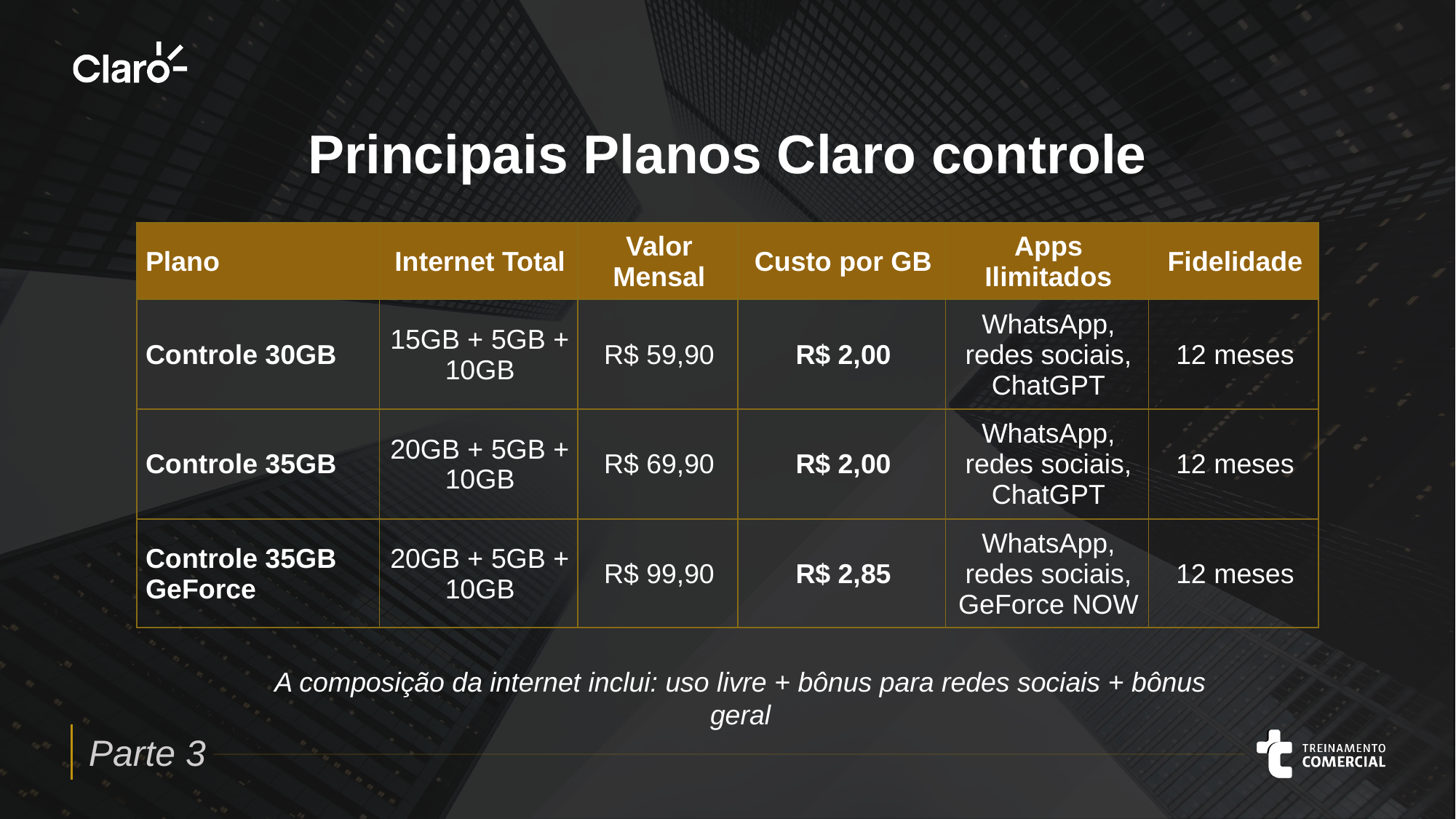

Principais Planos Claro controle
| Plano | Internet Total | Valor Mensal | Custo por GB | Apps Ilimitados | Fidelidade |
| --- | --- | --- | --- | --- | --- |
| Controle 30GB | 15GB + 5GB + 10GB | R$ 59,90 | R$ 2,00 | WhatsApp, redes sociais, ChatGPT | 12 meses |
| Controle 35GB | 20GB + 5GB + 10GB | R$ 69,90 | R$ 2,00 | WhatsApp, redes sociais, ChatGPT | 12 meses |
| Controle 35GB GeForce | 20GB + 5GB + 10GB | R$ 99,90 | R$ 2,85 | WhatsApp, redes sociais, GeForce NOW | 12 meses |
A composição da internet inclui: uso livre + bônus para redes sociais + bônus geral